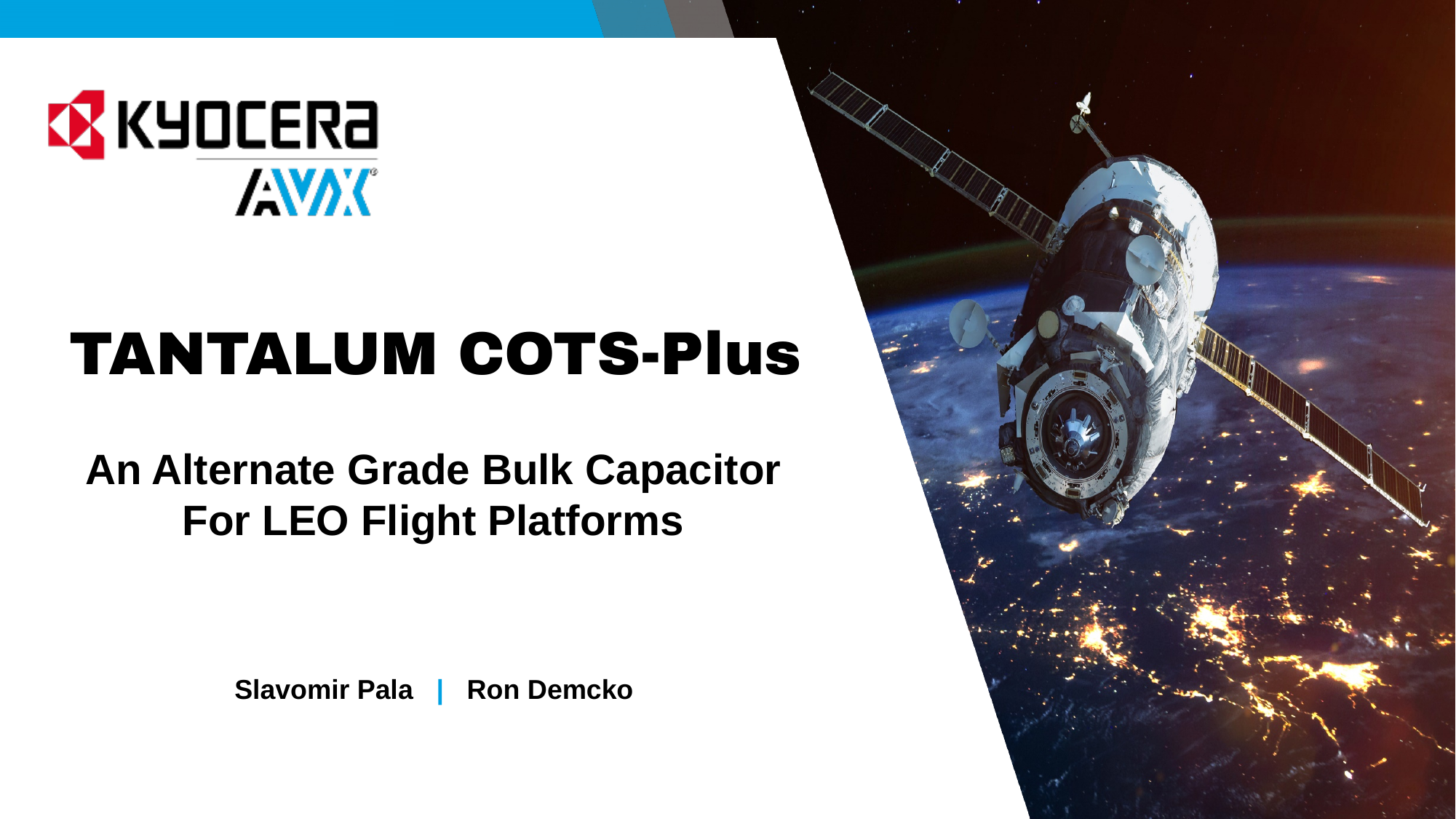

# TANTALUM COTS-Plus
An Alternate Grade Bulk Capacitor For LEO Flight Platforms
   Slavomir Pala   |   Ron Demcko